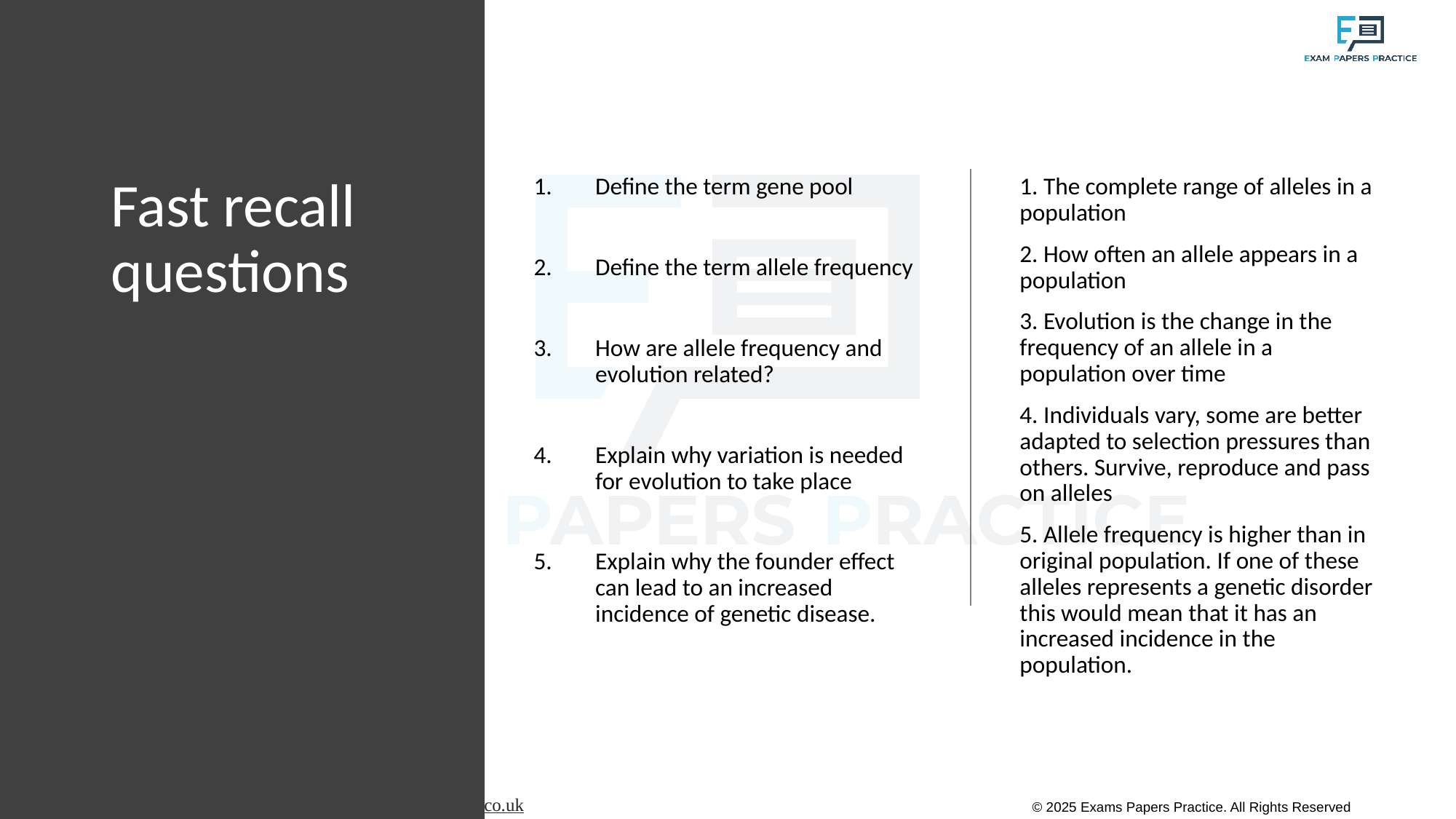

# Fast recall questions
Define the term gene pool
Define the term allele frequency
How are allele frequency and evolution related?
Explain why variation is needed for evolution to take place
Explain why the founder effect can lead to an increased incidence of genetic disease.
1. The complete range of alleles in a population
2. How often an allele appears in a population
3. Evolution is the change in the frequency of an allele in a population over time
4. Individuals vary, some are better adapted to selection pressures than others. Survive, reproduce and pass on alleles
5. Allele frequency is higher than in original population. If one of these alleles represents a genetic disorder this would mean that it has an increased incidence in the population.